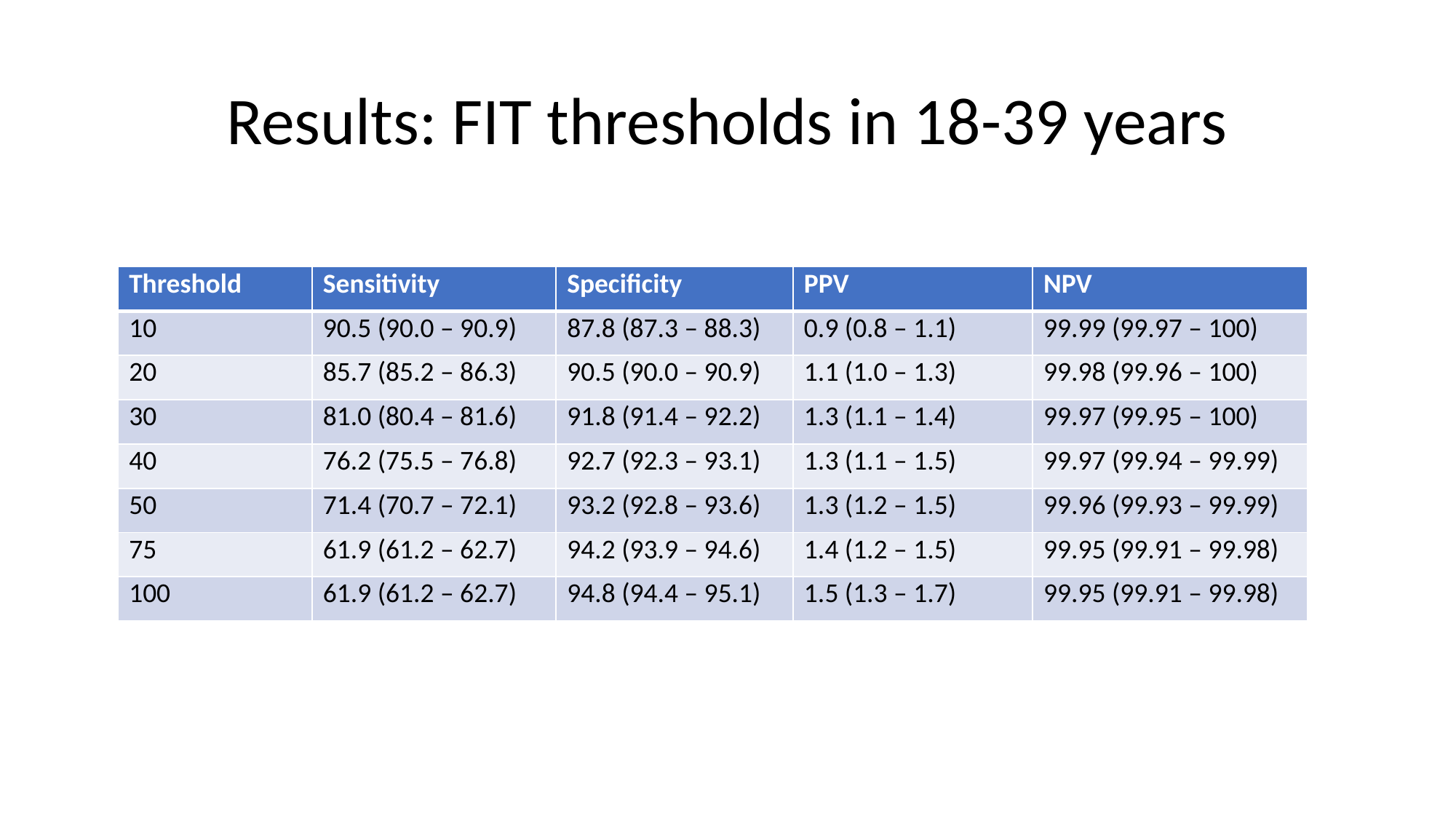

# Results: FIT thresholds in 18-39 years
| Threshold | Sensitivity | Specificity | PPV | NPV |
| --- | --- | --- | --- | --- |
| 10 | 90.5 (90.0 – 90.9) | 87.8 (87.3 – 88.3) | 0.9 (0.8 – 1.1) | 99.99 (99.97 – 100) |
| 20 | 85.7 (85.2 – 86.3) | 90.5 (90.0 – 90.9) | 1.1 (1.0 – 1.3) | 99.98 (99.96 – 100) |
| 30 | 81.0 (80.4 – 81.6) | 91.8 (91.4 – 92.2) | 1.3 (1.1 – 1.4) | 99.97 (99.95 – 100) |
| 40 | 76.2 (75.5 – 76.8) | 92.7 (92.3 – 93.1) | 1.3 (1.1 – 1.5) | 99.97 (99.94 – 99.99) |
| 50 | 71.4 (70.7 – 72.1) | 93.2 (92.8 – 93.6) | 1.3 (1.2 – 1.5) | 99.96 (99.93 – 99.99) |
| 75 | 61.9 (61.2 – 62.7) | 94.2 (93.9 – 94.6) | 1.4 (1.2 – 1.5) | 99.95 (99.91 – 99.98) |
| 100 | 61.9 (61.2 – 62.7) | 94.8 (94.4 – 95.1) | 1.5 (1.3 – 1.7) | 99.95 (99.91 – 99.98) |